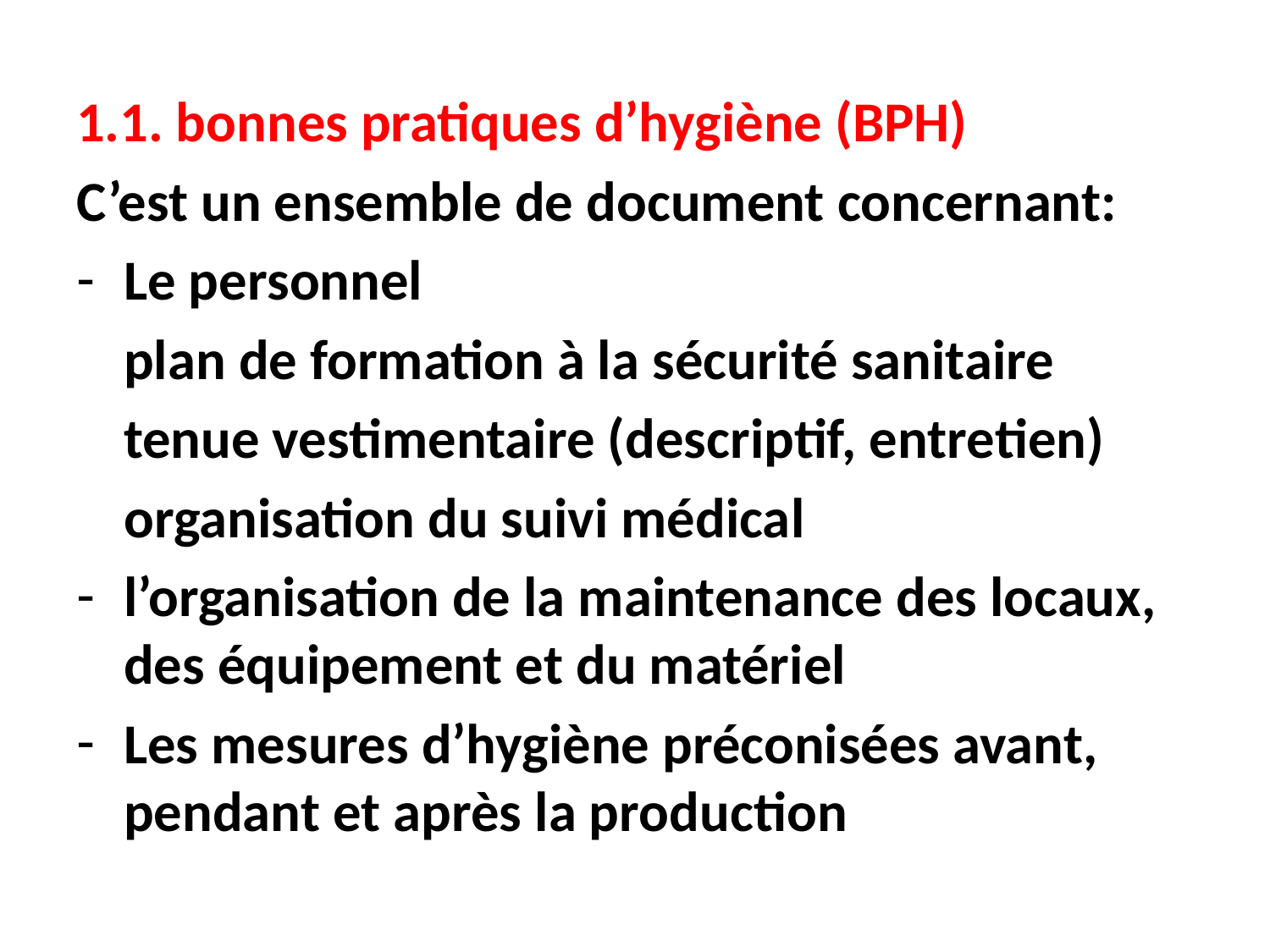

1.1. bonnes pratiques d’hygiène (BPH)
C’est un ensemble de document concernant:
Le personnel
	plan de formation à la sécurité sanitaire
	tenue vestimentaire (descriptif, entretien)
	organisation du suivi médical
l’organisation de la maintenance des locaux, des équipement et du matériel
Les mesures d’hygiène préconisées avant, pendant et après la production